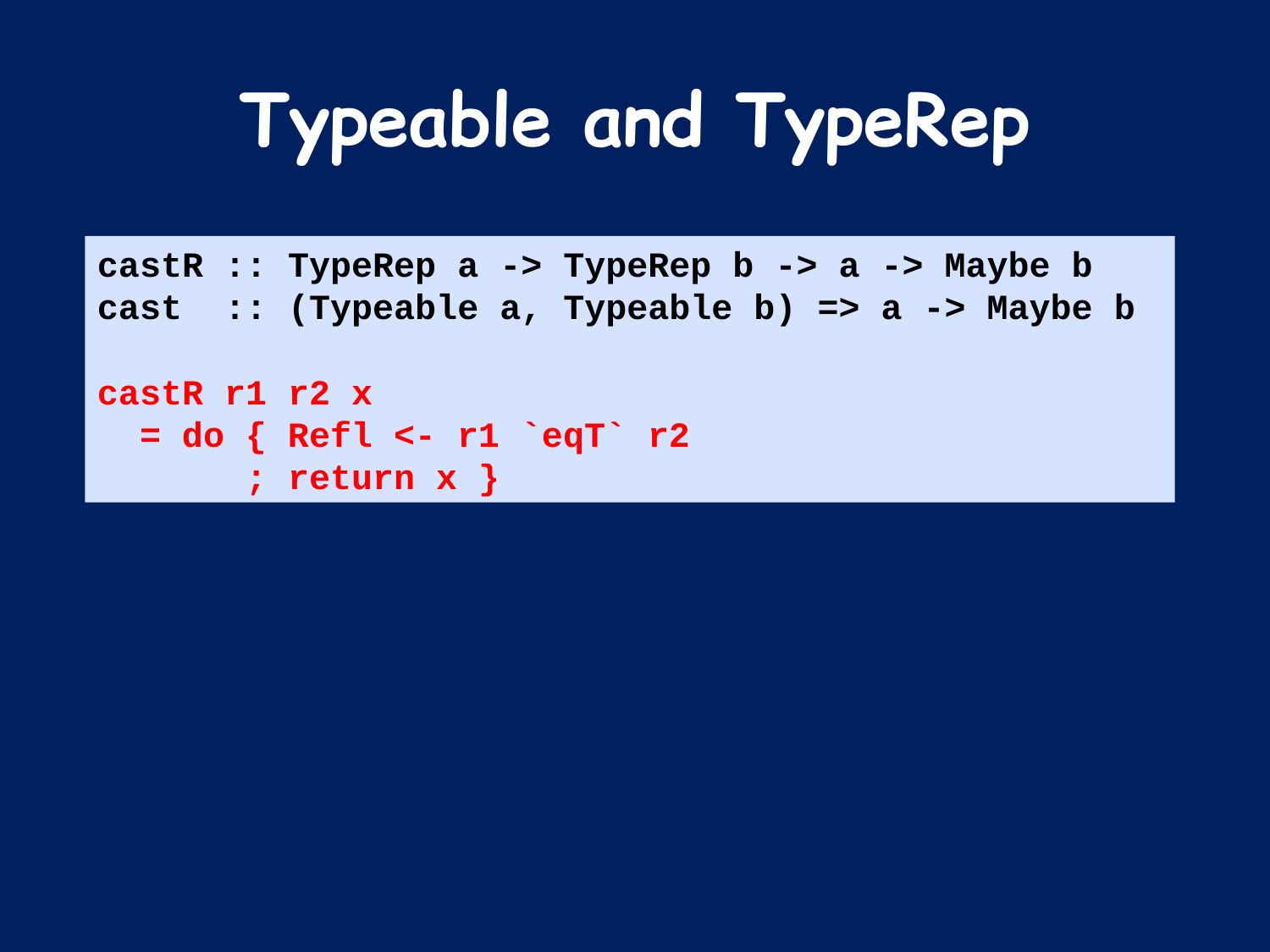

# Typeable and TypeRep

castR :: TypeRep a -> TypeRep b -> a -> Maybe b
cast  :: (Typeable a, Typeable b) => a -> Maybe b

castR r1 r2 x
  = do { Refl <- r1 `eqT` r2
       ; return x }